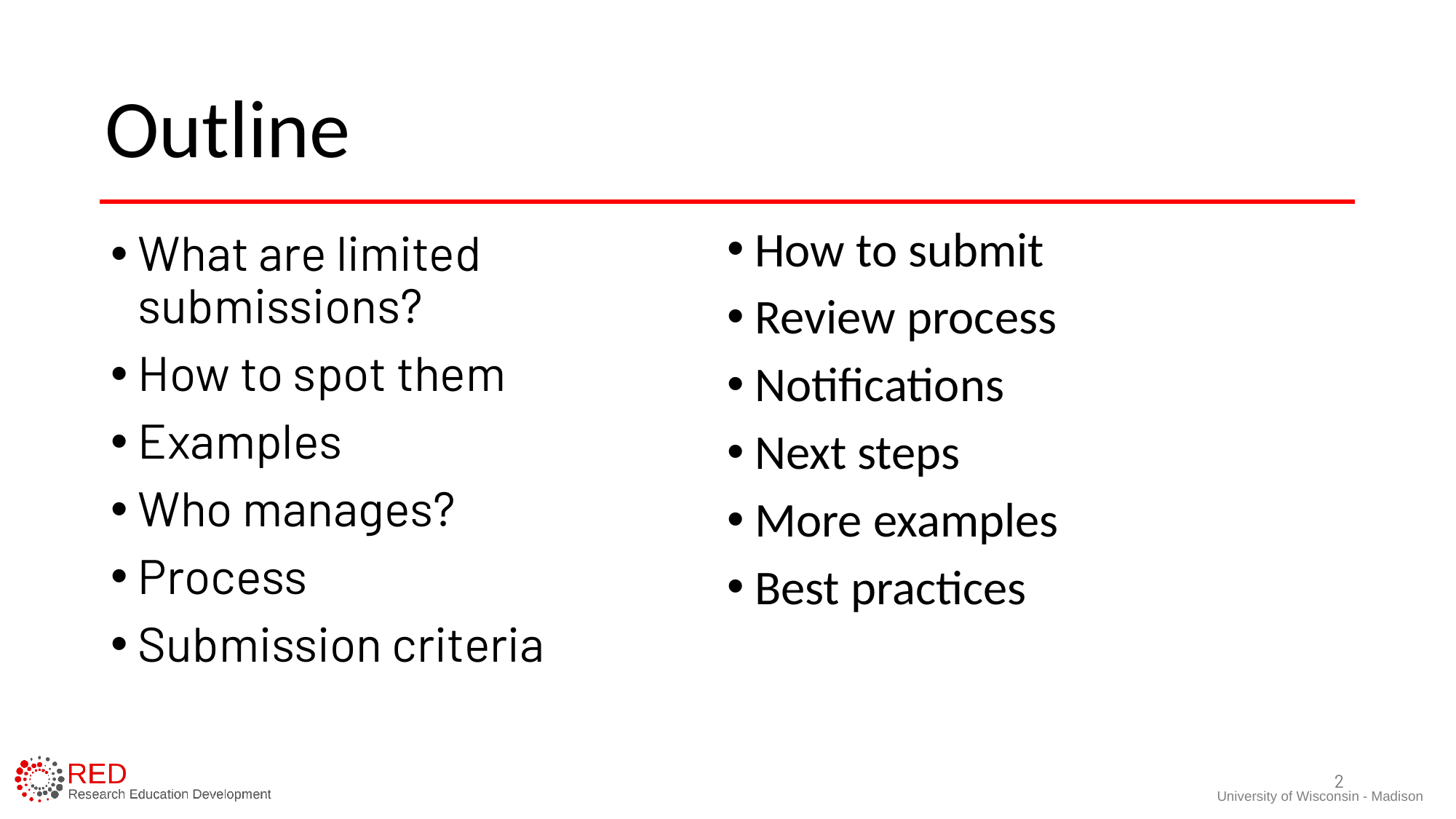

# Outline
How to submit
Review process
Notifications
Next steps
More examples
Best practices
What are limited submissions?
How to spot them
Examples
Who manages?
Process
Submission criteria

2